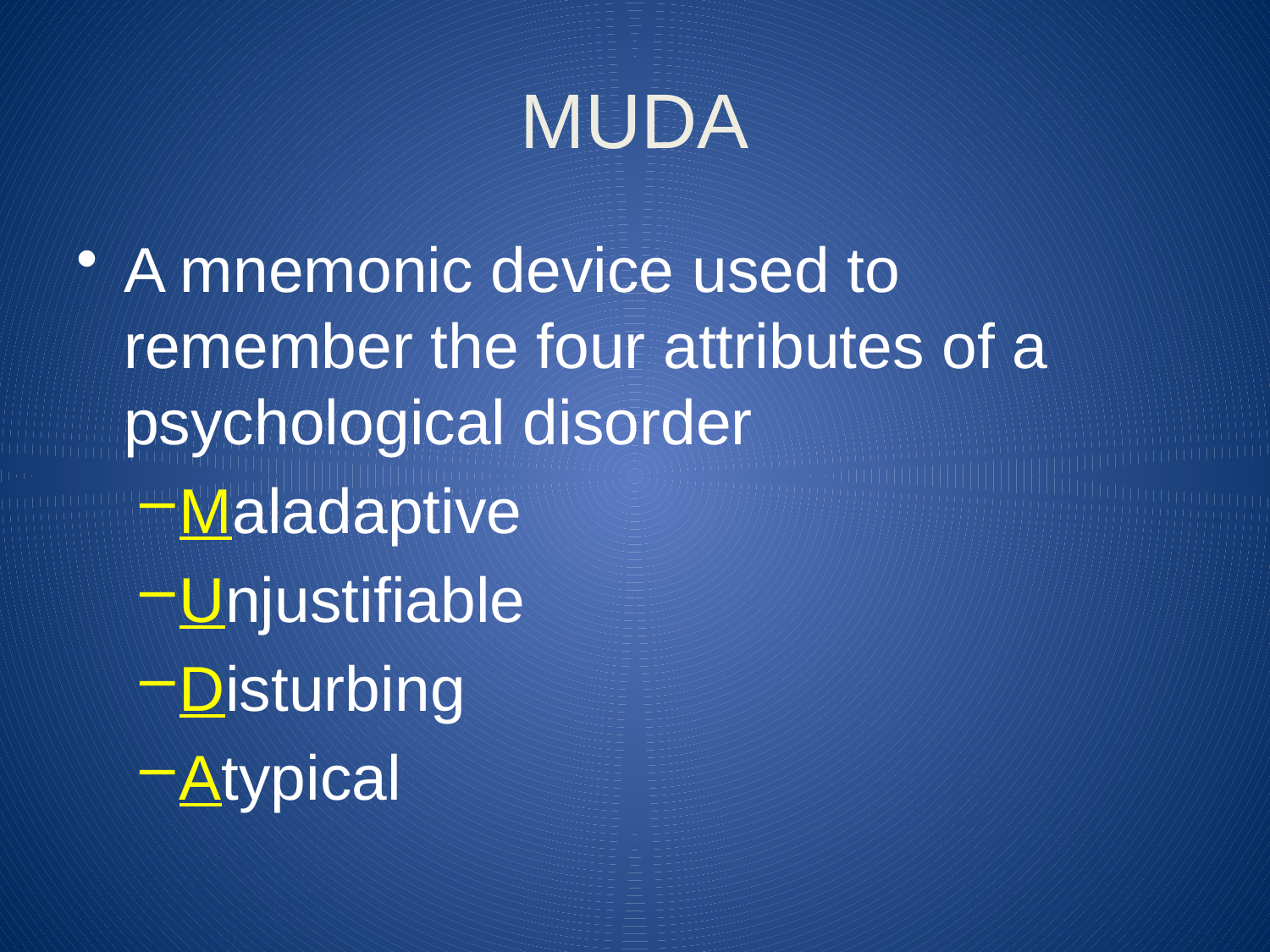

# MUDA
A mnemonic device used to remember the four attributes of a psychological disorder
Maladaptive
Unjustifiable
Disturbing
Atypical